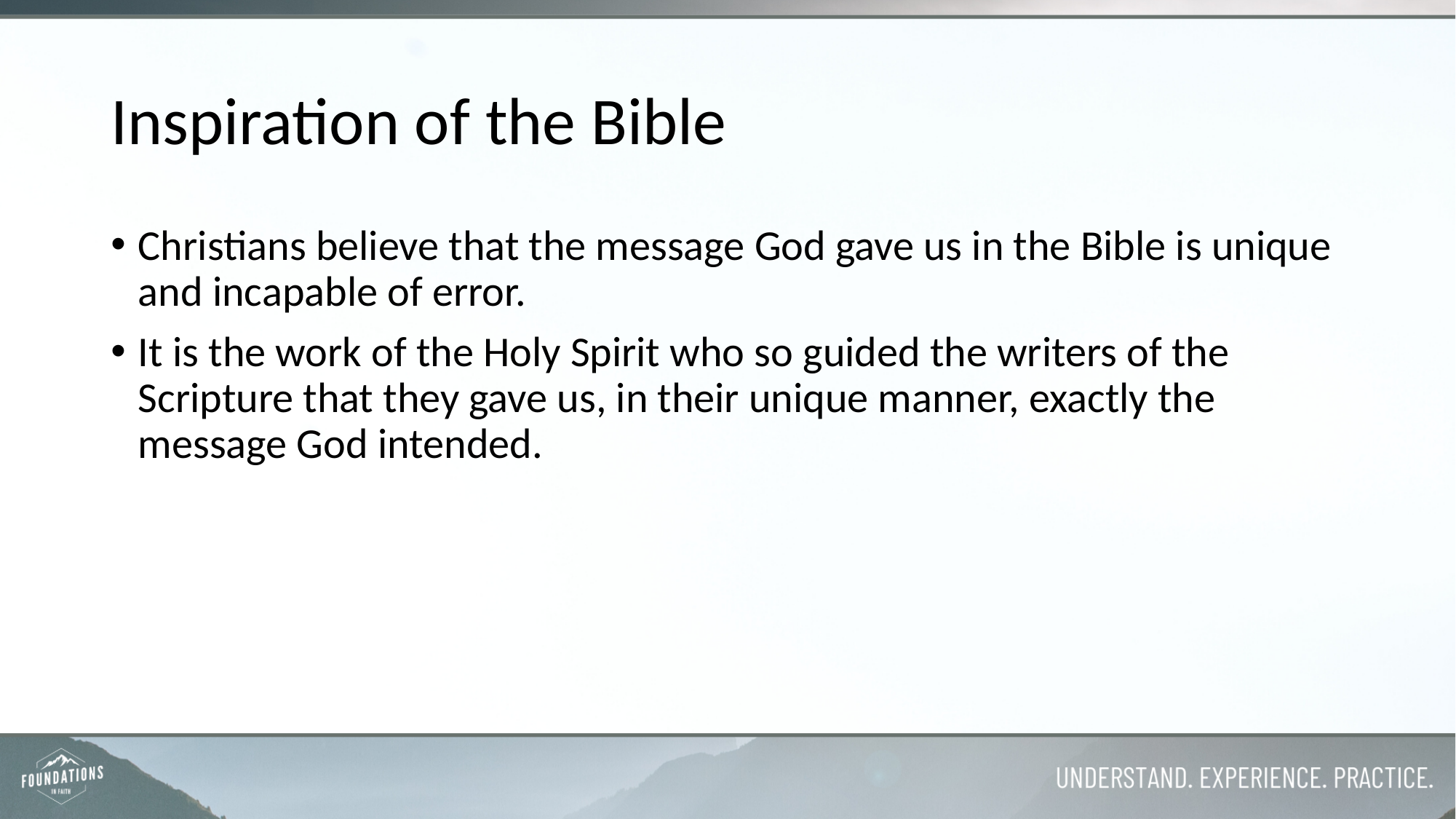

# Inspiration of the Bible
Christians believe that the message God gave us in the Bible is unique and incapable of error.
It is the work of the Holy Spirit who so guided the writers of the Scripture that they gave us, in their unique manner, exactly the message God intended.